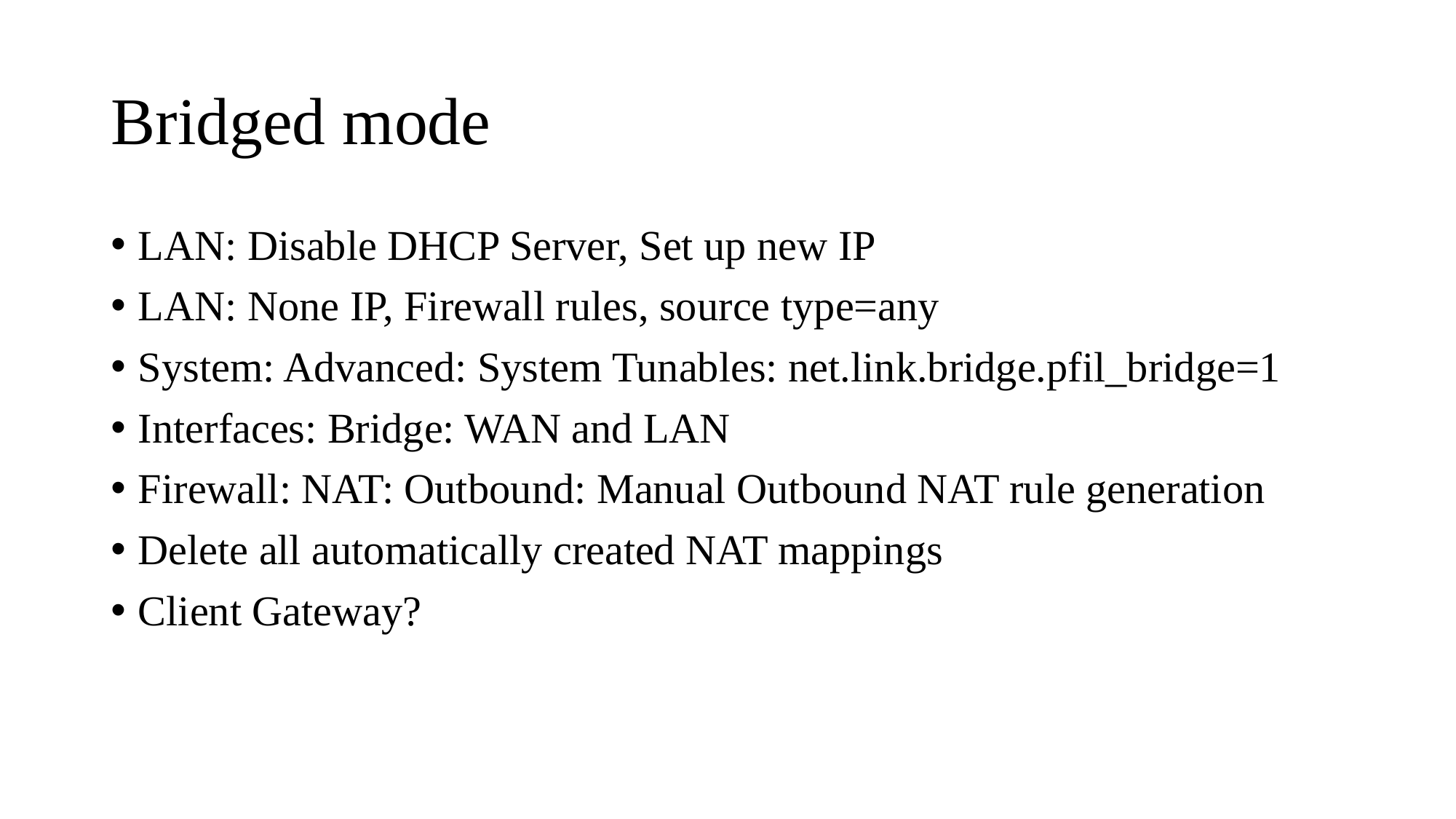

# Bridged mode
LAN: Disable DHCP Server, Set up new IP
LAN: None IP, Firewall rules, source type=any
System: Advanced: System Tunables: net.link.bridge.pfil_bridge=1
Interfaces: Bridge: WAN and LAN
Firewall: NAT: Outbound: Manual Outbound NAT rule generation
Delete all automatically created NAT mappings
Client Gateway?